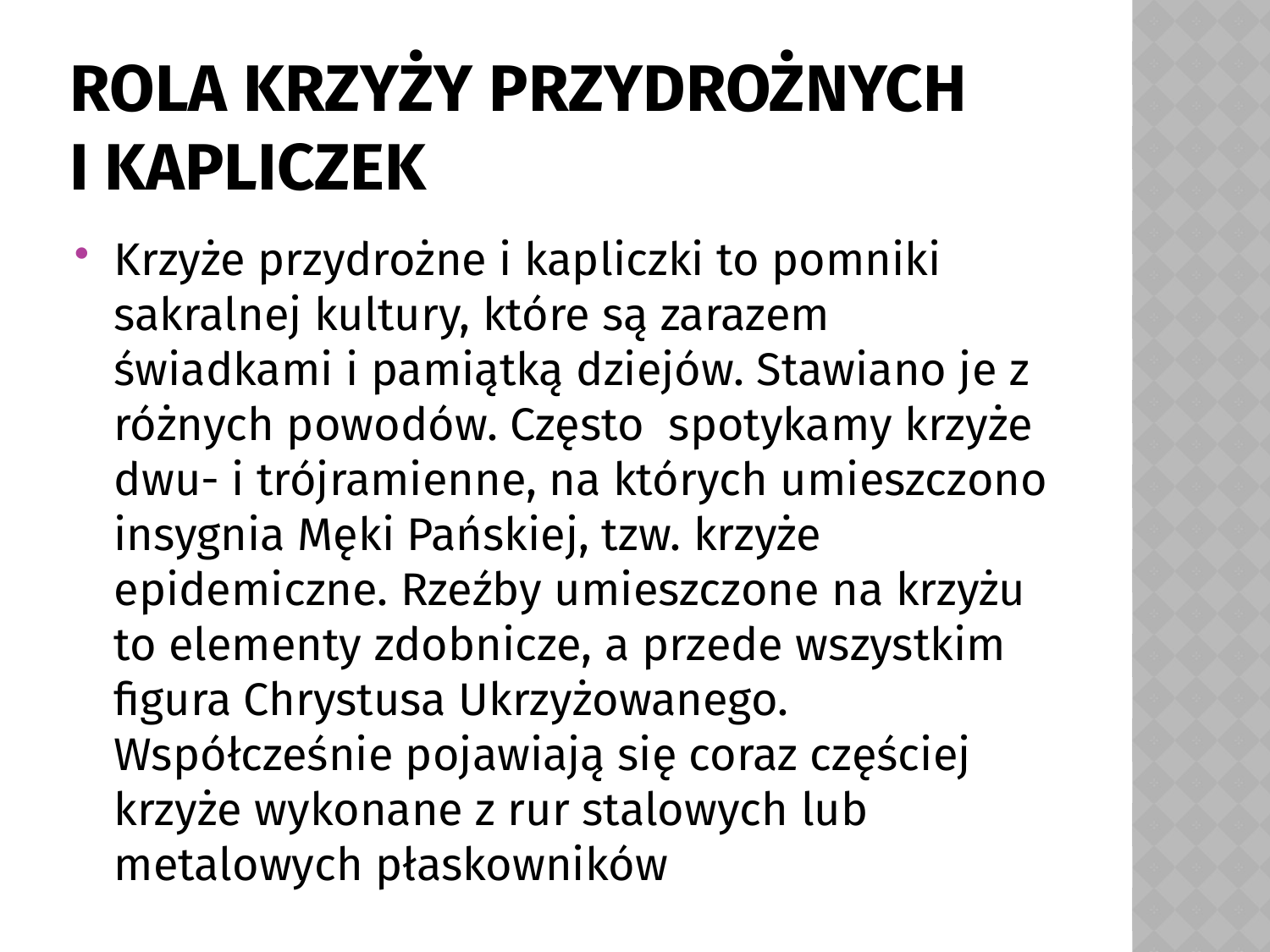

# Rola krzyży przydrożnych i kapliczek
Krzyże przydrożne i kapliczki to pomniki sakralnej kultury, które są zarazem świadkami i pamiątką dziejów. Stawiano je z różnych powodów. Często  spotykamy krzyże dwu- i trójramienne, na których umieszczono insygnia Męki Pańskiej, tzw. krzyże epidemiczne. Rzeźby umieszczone na krzyżu to elementy zdobnicze, a przede wszystkim figura Chrystusa Ukrzyżowanego. Współcześnie pojawiają się coraz częściej krzyże wykonane z rur stalowych lub metalowych płaskowników